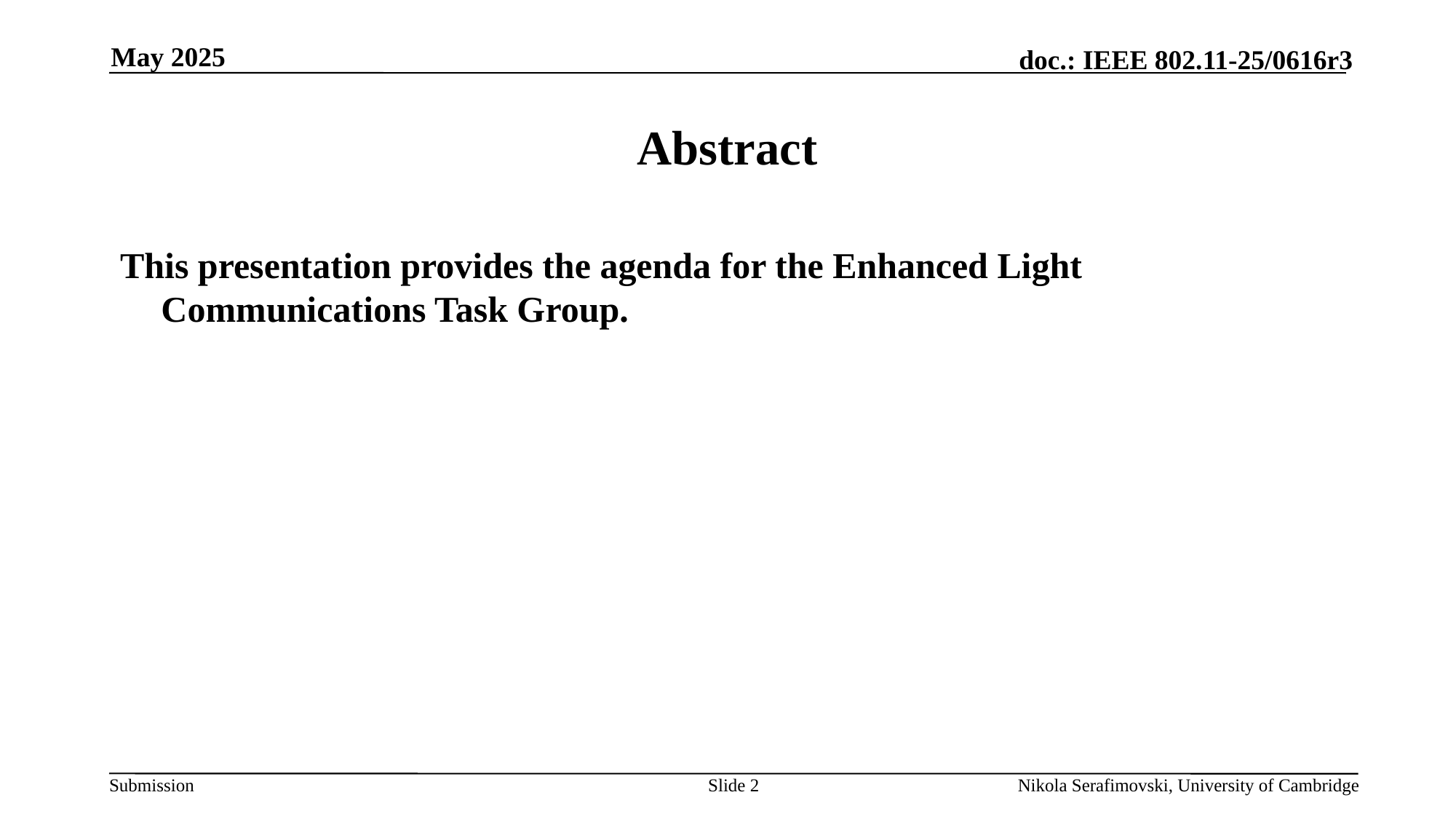

May 2025
# Abstract
This presentation provides the agenda for the Enhanced Light Communications Task Group.
Slide 2
Nikola Serafimovski, University of Cambridge